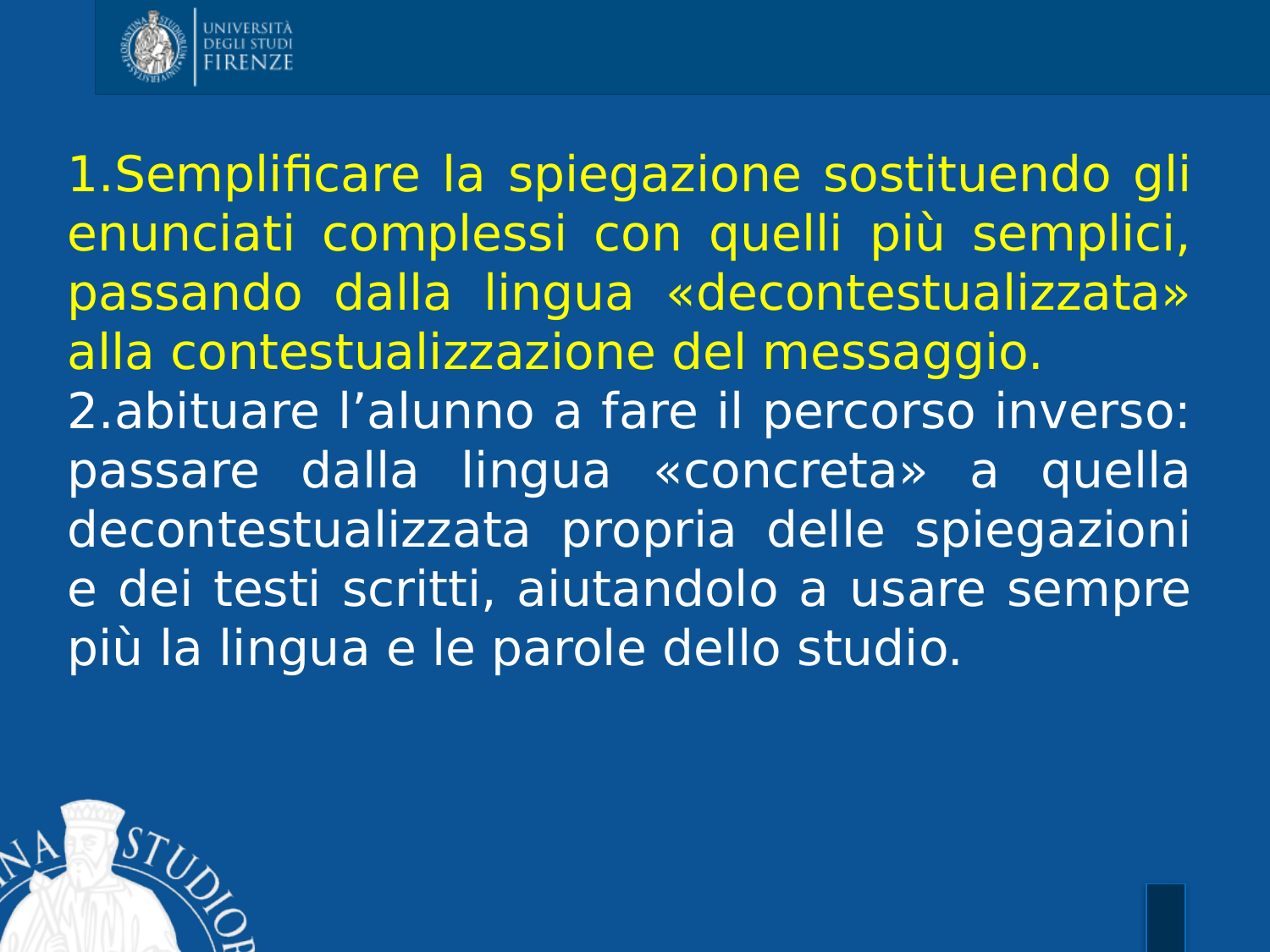

Semplificare la spiegazione sostituendo gli enunciati complessi con quelli più semplici, passando dalla lingua «decontestualizzata» alla contestualizzazione del messaggio.
abituare l’alunno a fare il percorso inverso: passare dalla lingua «concreta» a quella decontestualizzata propria delle spiegazioni e dei testi scritti, aiutandolo a usare sempre più la lingua e le parole dello studio.